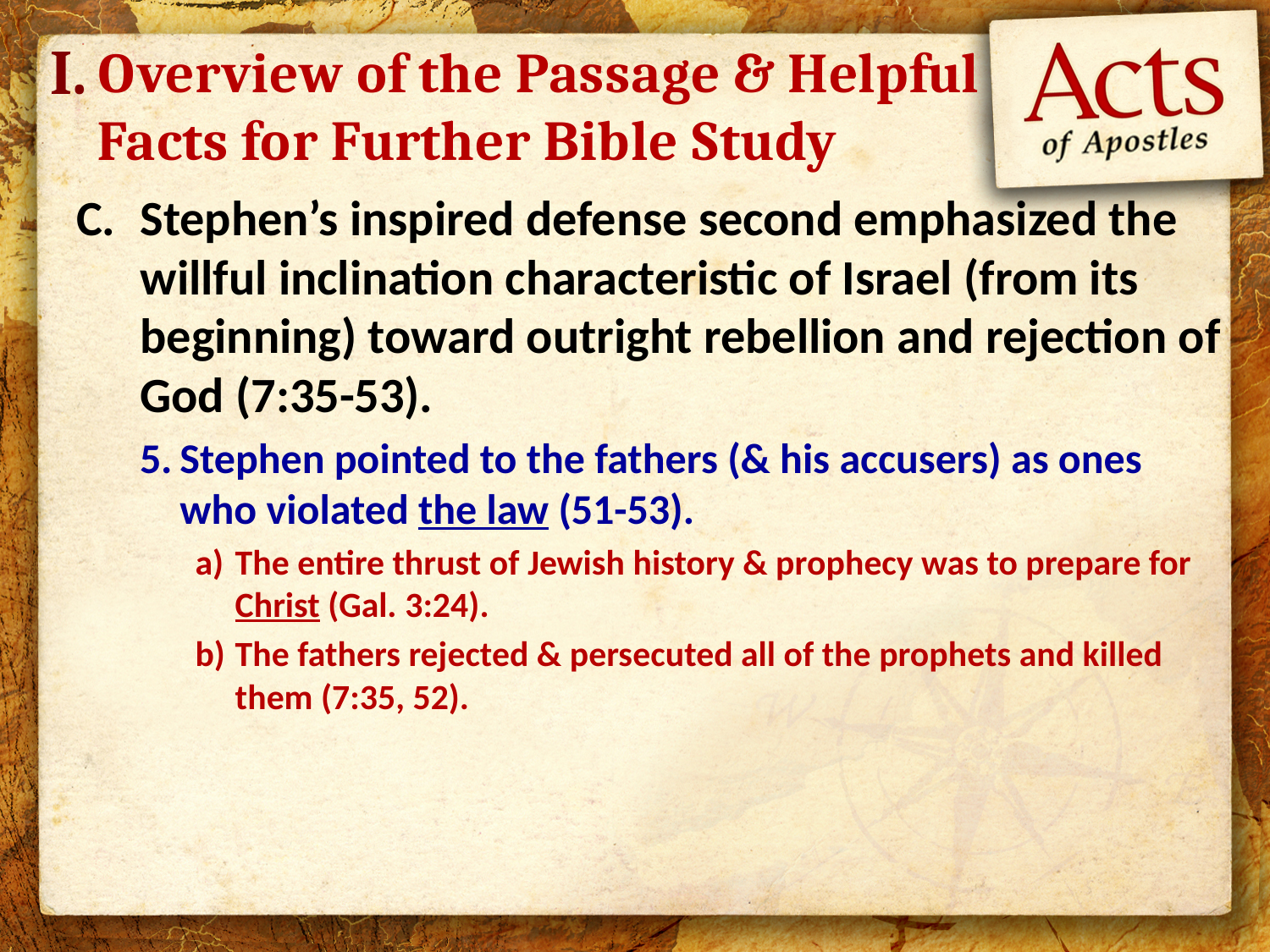

I.
# Overview of the Passage & Helpful Facts for Further Bible Study
Stephen’s inspired defense second emphasized the willful inclination characteristic of Israel (from its beginning) toward outright rebellion and rejection of God (7:35-53).
Stephen pointed to the fathers (& his accusers) as ones who violated the law (51-53).
The entire thrust of Jewish history & prophecy was to prepare for Christ (Gal. 3:24).
The fathers rejected & persecuted all of the prophets and killed them (7:35, 52).